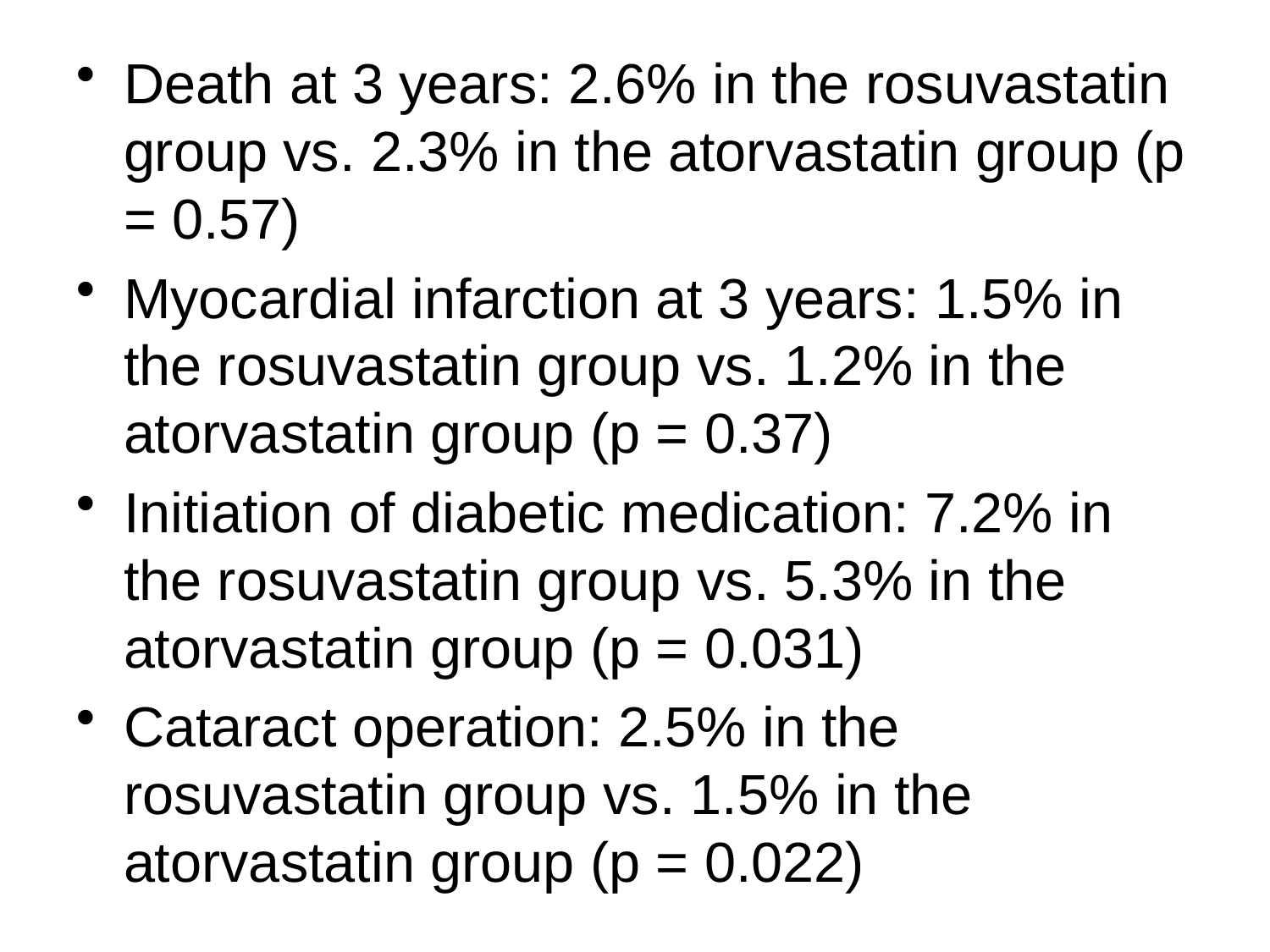

# Death at 3 years: 2.6% in the rosuvastatin group vs. 2.3% in the atorvastatin group (p = 0.57)
Myocardial infarction at 3 years: 1.5% in the rosuvastatin group vs. 1.2% in the atorvastatin group (p = 0.37)
Initiation of diabetic medication: 7.2% in the rosuvastatin group vs. 5.3% in the atorvastatin group (p = 0.031)
Cataract operation: 2.5% in the rosuvastatin group vs. 1.5% in the atorvastatin group (p = 0.022)